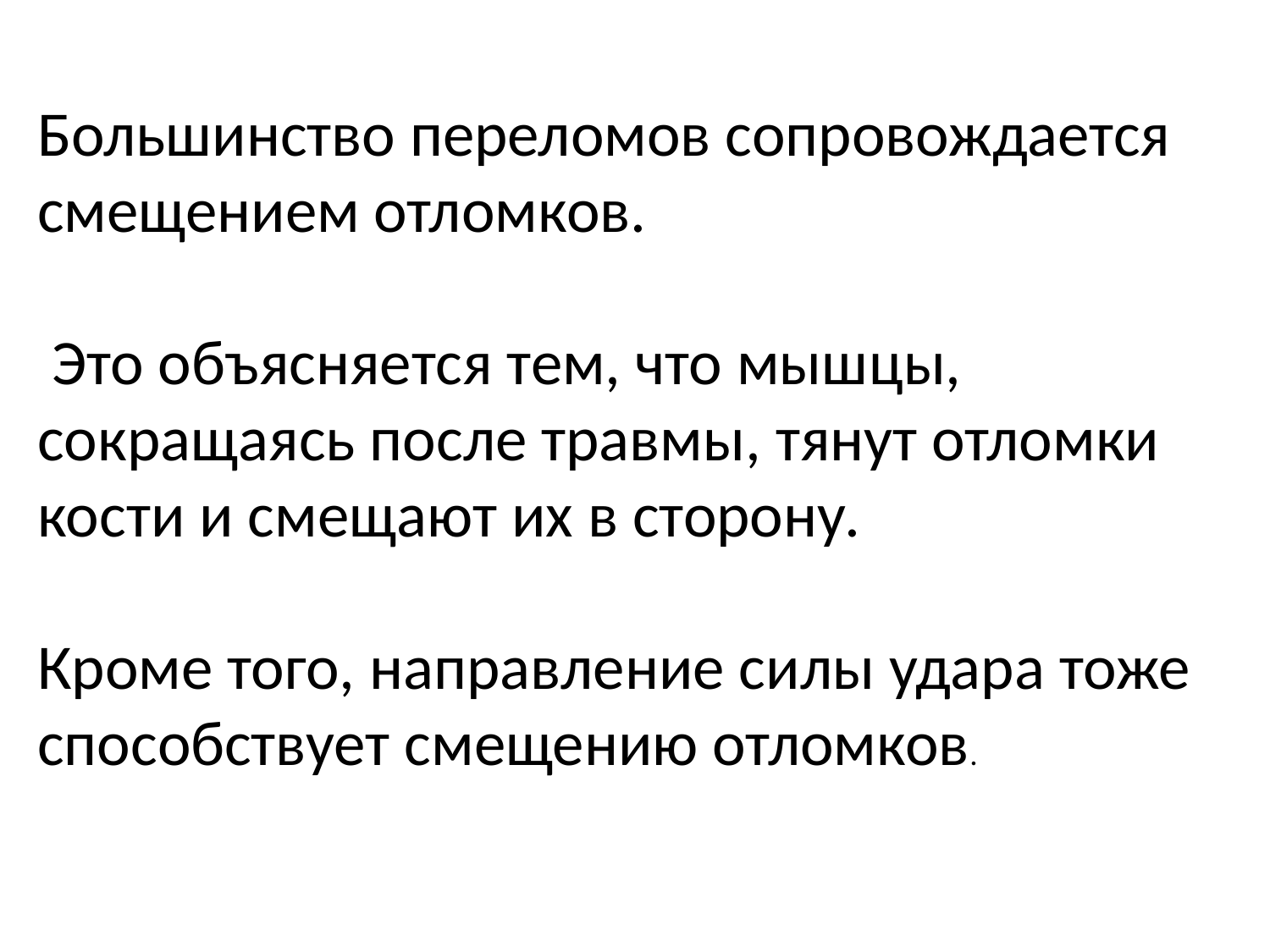

Большинство переломов сопровождается сме­щением отломков.

 Это объясняется тем, что мыш­цы, сокращаясь после травмы, тянут отломки ко­сти и смещают их в сторону.

Кроме того, направ­ление силы удара тоже способствует смещению отломков.